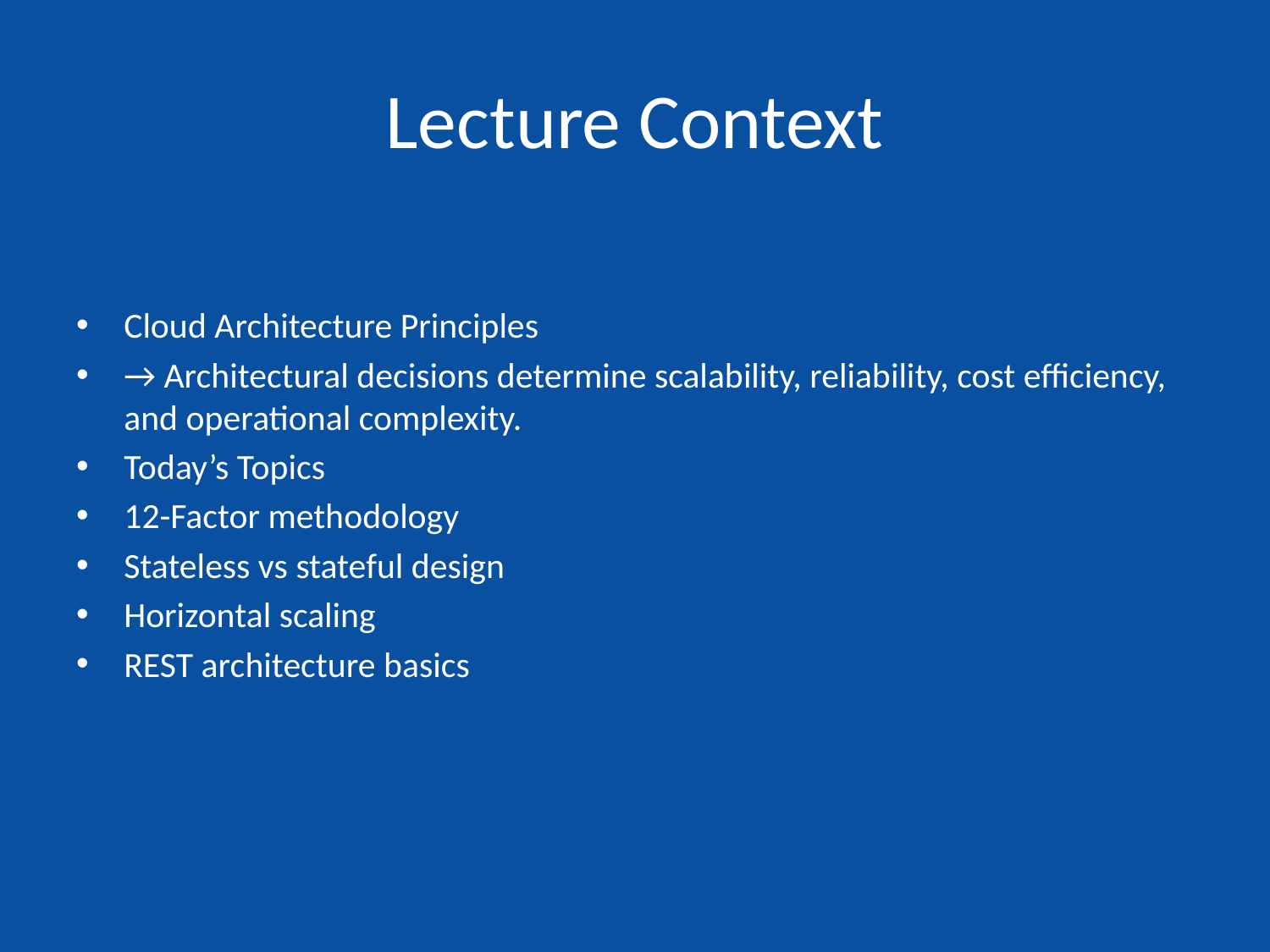

# Lecture Context

Cloud Architecture Principles
→ Architectural decisions determine scalability, reliability, cost efficiency, and operational complexity.
Today’s Topics
12-Factor methodology
Stateless vs stateful design
Horizontal scaling
REST architecture basics